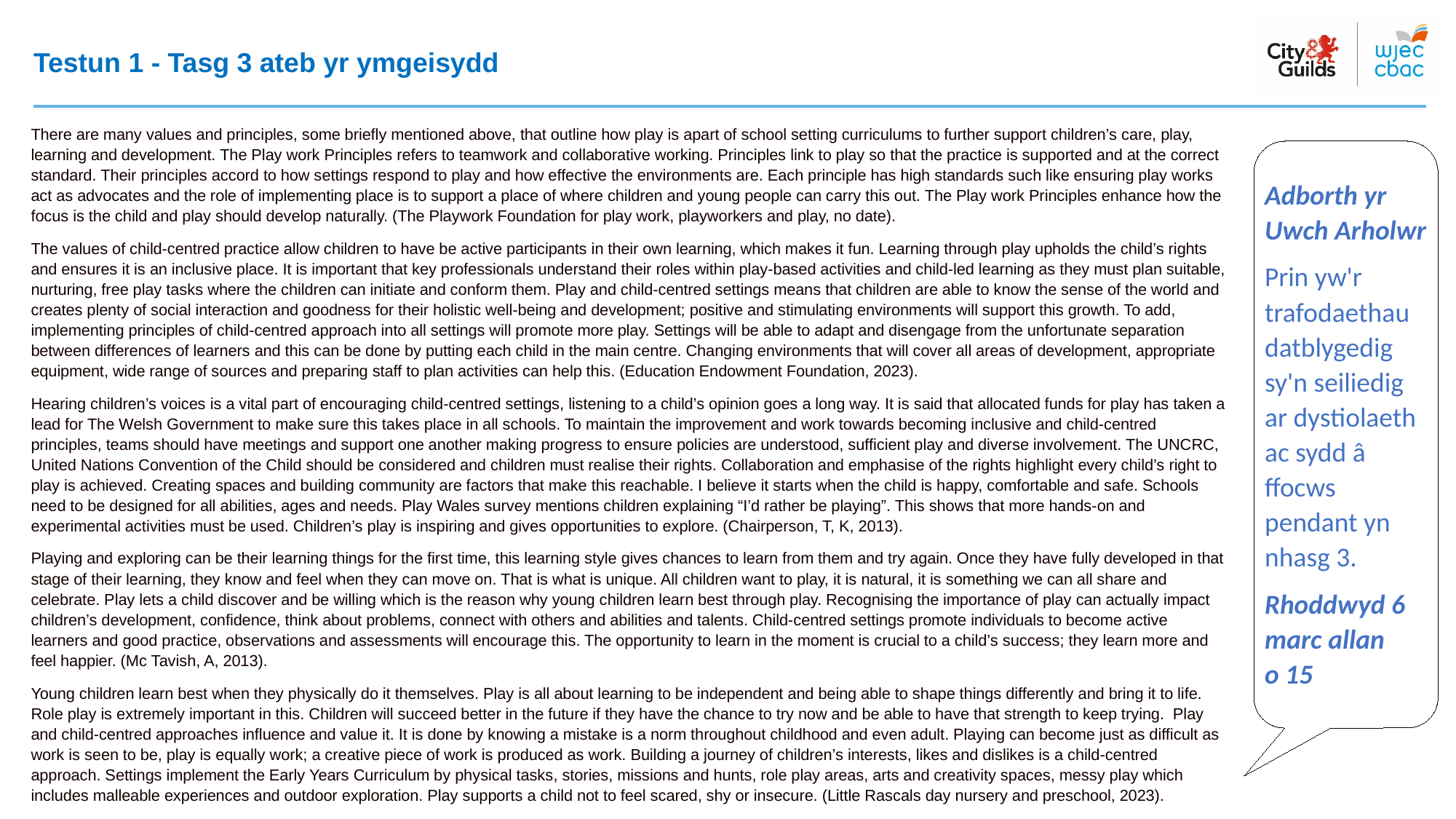

# Testun 1 - Tasg 3 ateb yr ymgeisydd
There are many values and principles, some briefly mentioned above, that outline how play is apart of school setting curriculums to further support children’s care, play, learning and development. The Play work Principles refers to teamwork and collaborative working. Principles link to play so that the practice is supported and at the correct standard. Their principles accord to how settings respond to play and how effective the environments are. Each principle has high standards such like ensuring play works act as advocates and the role of implementing place is to support a place of where children and young people can carry this out. The Play work Principles enhance how the focus is the child and play should develop naturally. (The Playwork Foundation for play work, playworkers and play, no date).
The values of child-centred practice allow children to have be active participants in their own learning, which makes it fun. Learning through play upholds the child’s rights and ensures it is an inclusive place. It is important that key professionals understand their roles within play-based activities and child-led learning as they must plan suitable, nurturing, free play tasks where the children can initiate and conform them. Play and child-centred settings means that children are able to know the sense of the world and creates plenty of social interaction and goodness for their holistic well-being and development; positive and stimulating environments will support this growth. To add, implementing principles of child-centred approach into all settings will promote more play. Settings will be able to adapt and disengage from the unfortunate separation between differences of learners and this can be done by putting each child in the main centre. Changing environments that will cover all areas of development, appropriate equipment, wide range of sources and preparing staff to plan activities can help this. (Education Endowment Foundation, 2023).
Hearing children’s voices is a vital part of encouraging child-centred settings, listening to a child’s opinion goes a long way. It is said that allocated funds for play has taken a lead for The Welsh Government to make sure this takes place in all schools. To maintain the improvement and work towards becoming inclusive and child-centred principles, teams should have meetings and support one another making progress to ensure policies are understood, sufficient play and diverse involvement. The UNCRC, United Nations Convention of the Child should be considered and children must realise their rights. Collaboration and emphasise of the rights highlight every child’s right to play is achieved. Creating spaces and building community are factors that make this reachable. I believe it starts when the child is happy, comfortable and safe. Schools need to be designed for all abilities, ages and needs. Play Wales survey mentions children explaining “I’d rather be playing”. This shows that more hands-on and experimental activities must be used. Children’s play is inspiring and gives opportunities to explore. (Chairperson, T, K, 2013).
Playing and exploring can be their learning things for the first time, this learning style gives chances to learn from them and try again. Once they have fully developed in that stage of their learning, they know and feel when they can move on. That is what is unique. All children want to play, it is natural, it is something we can all share and celebrate. Play lets a child discover and be willing which is the reason why young children learn best through play. Recognising the importance of play can actually impact children’s development, confidence, think about problems, connect with others and abilities and talents. Child-centred settings promote individuals to become active learners and good practice, observations and assessments will encourage this. The opportunity to learn in the moment is crucial to a child’s success; they learn more and feel happier. (Mc Tavish, A, 2013).
Young children learn best when they physically do it themselves. Play is all about learning to be independent and being able to shape things differently and bring it to life. Role play is extremely important in this. Children will succeed better in the future if they have the chance to try now and be able to have that strength to keep trying.  Play and child-centred approaches influence and value it. It is done by knowing a mistake is a norm throughout childhood and even adult. Playing can become just as difficult as work is seen to be, play is equally work; a creative piece of work is produced as work. Building a journey of children’s interests, likes and dislikes is a child-centred approach. Settings implement the Early Years Curriculum by physical tasks, stories, missions and hunts, role play areas, arts and creativity spaces, messy play which includes malleable experiences and outdoor exploration. Play supports a child not to feel scared, shy or insecure. (Little Rascals day nursery and preschool, 2023).

Adborth yr Uwch Arholwr​
Prin yw'r trafodaethau datblygedig sy'n seiliedig ar dystiolaeth ac sydd â ffocws pendant yn nhasg 3.
Rhoddwyd 6 marc allan
o 15